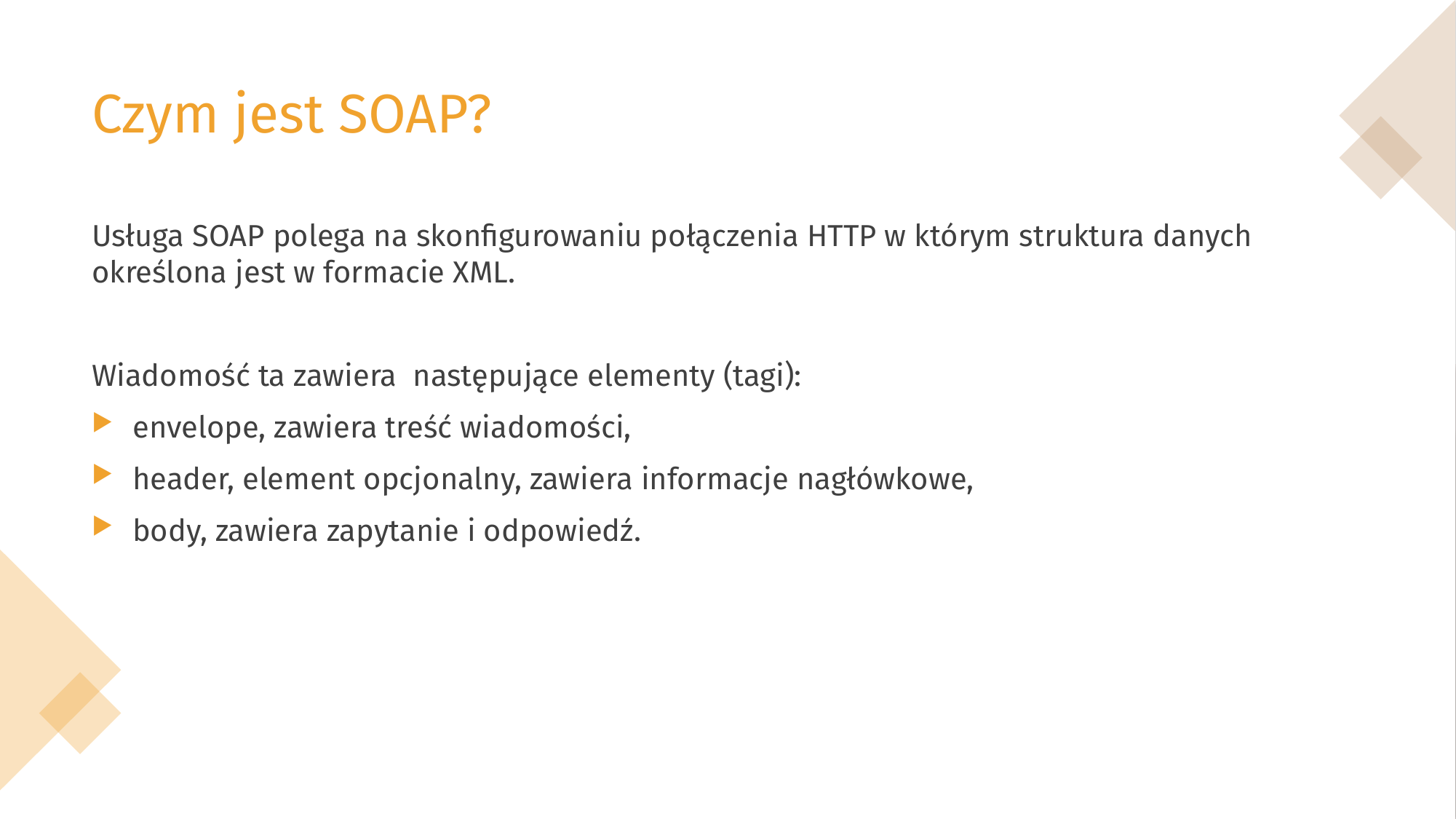

# Czym jest SOAP?
Usługa SOAP polega na skonfigurowaniu połączenia HTTP w którym struktura danych określona jest w formacie XML.

Wiadomość ta zawiera  następujące elementy (tagi):
envelope, zawiera treść wiadomości,
header, element opcjonalny, zawiera informacje nagłówkowe,
body, zawiera zapytanie i odpowiedź.